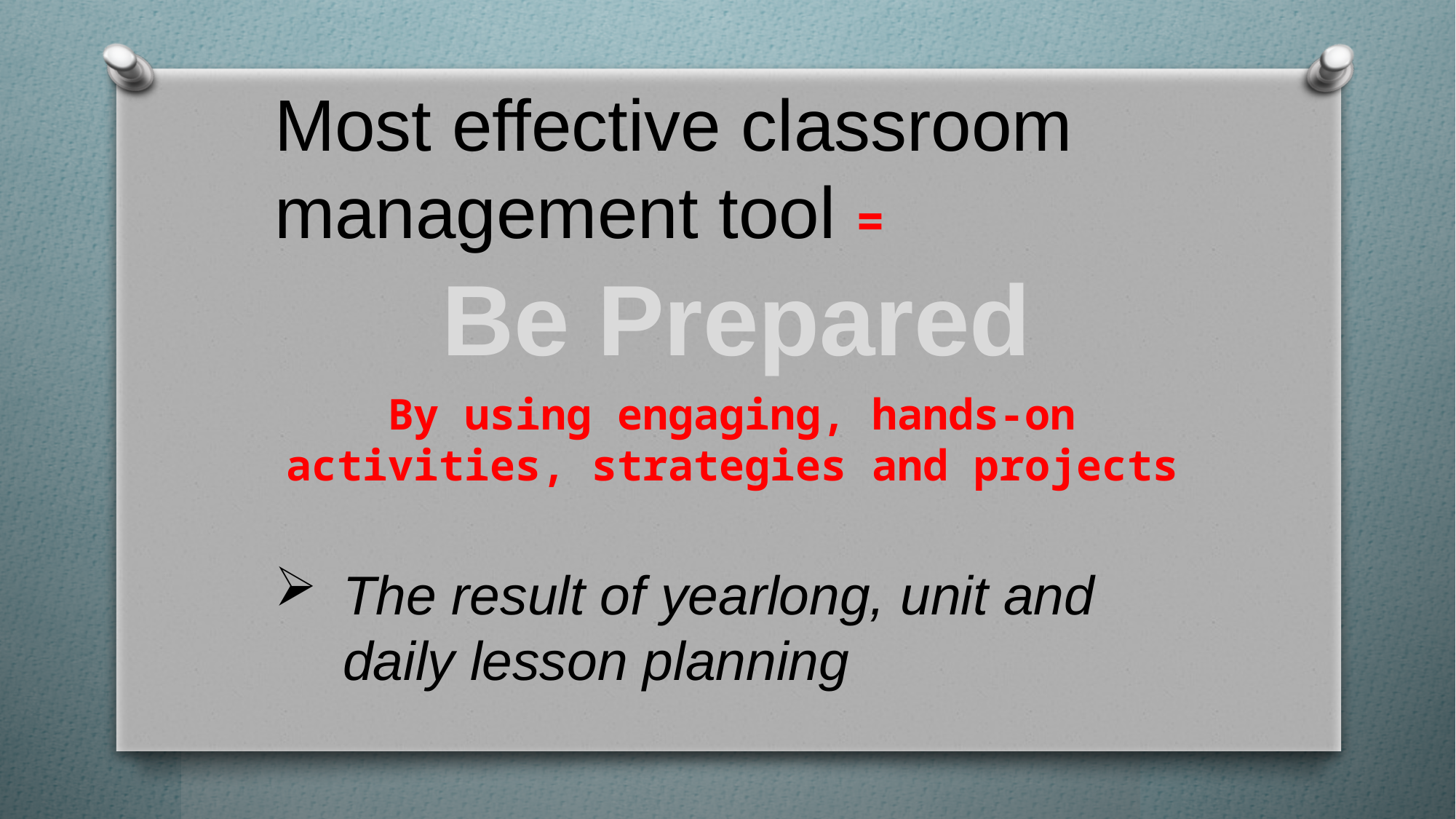

Most effective classroom management tool =
Be Prepared

By using engaging, hands-on activities, strategies and projects

The result of yearlong, unit and daily lesson planning